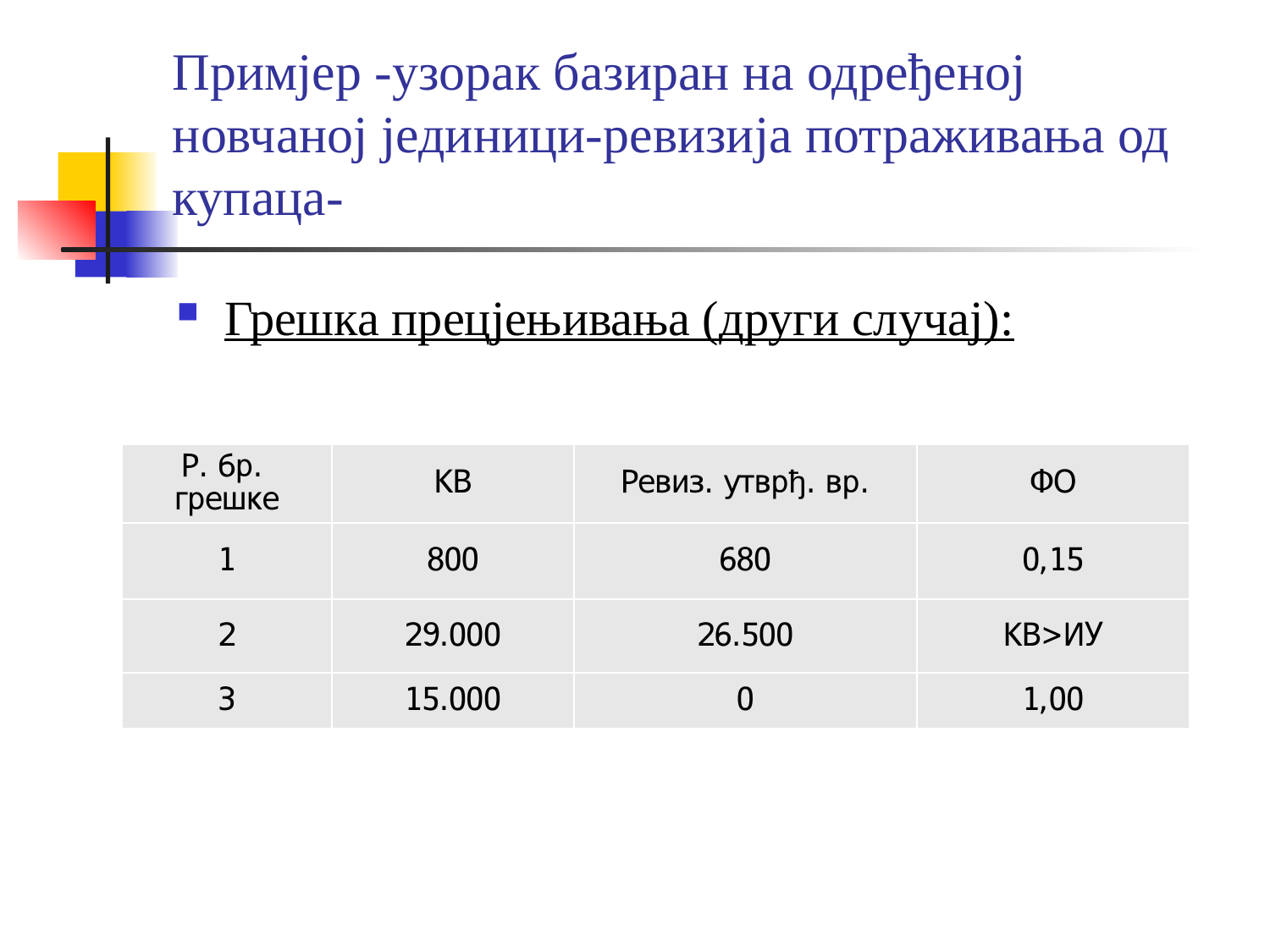

# Примјер -узорак базиран на одређеној новчаној јединици-ревизија потраживања од купаца-
Грешка прецјењивања (други случај):

| Р. бр. грешке | КВ | Ревиз. утврђ. вр. | ФО |
| --- | --- | --- | --- |
| 1 | 800 | 680 | 0,15 |
| 2 | 29.000 | 26.500 | КВ>ИУ |
| 3 | 15.000 | 0 | 1,00 |